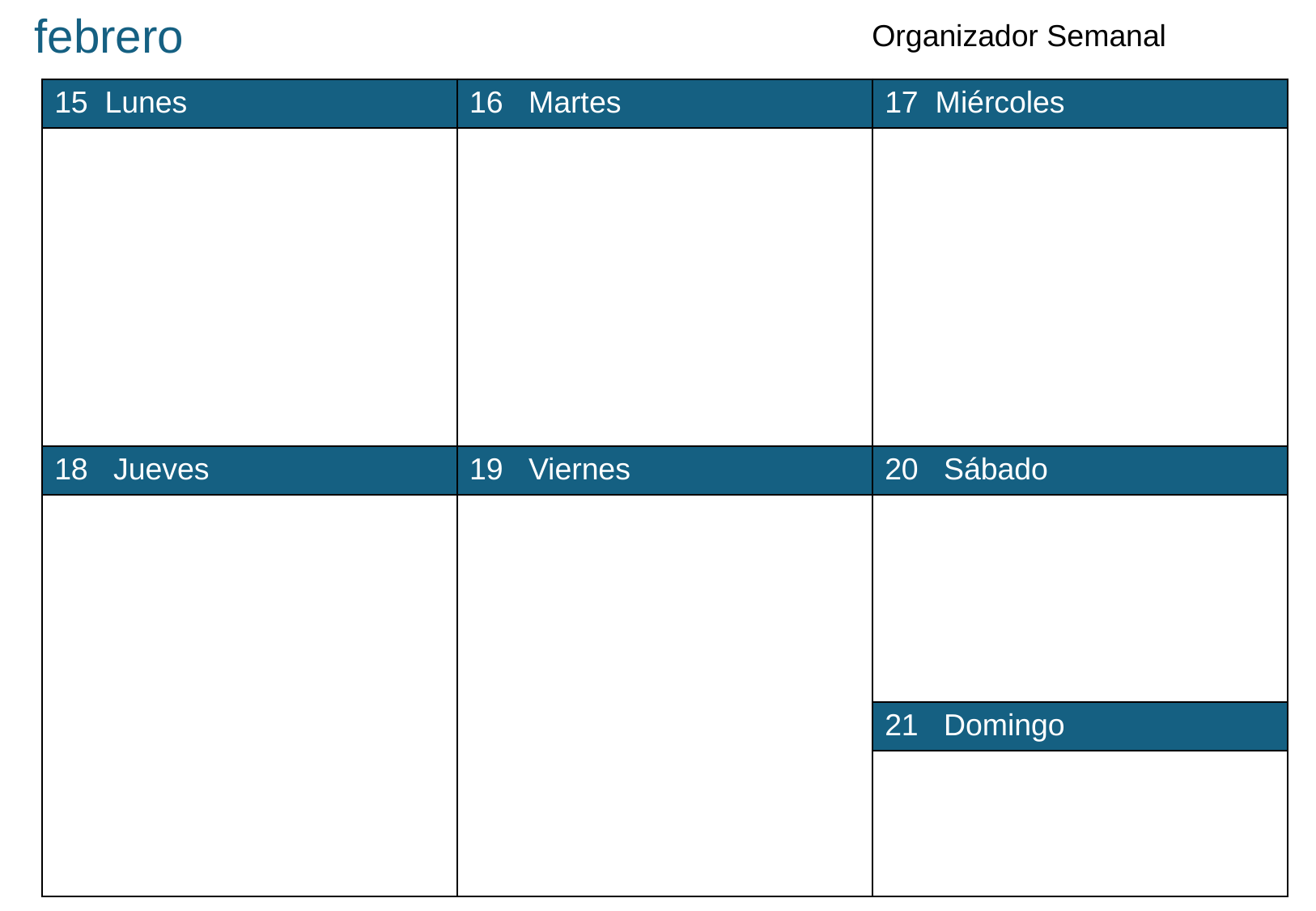

febrero
Organizador Semanal
| 15 Lunes | 16 Martes | 17 Miércoles |
| --- | --- | --- |
|  |  |  |
| 18 Jueves | 19 Viernes | 20 Sábado |
|  |  |  |
|  |  | 21 Domingo |
|  |  |  |